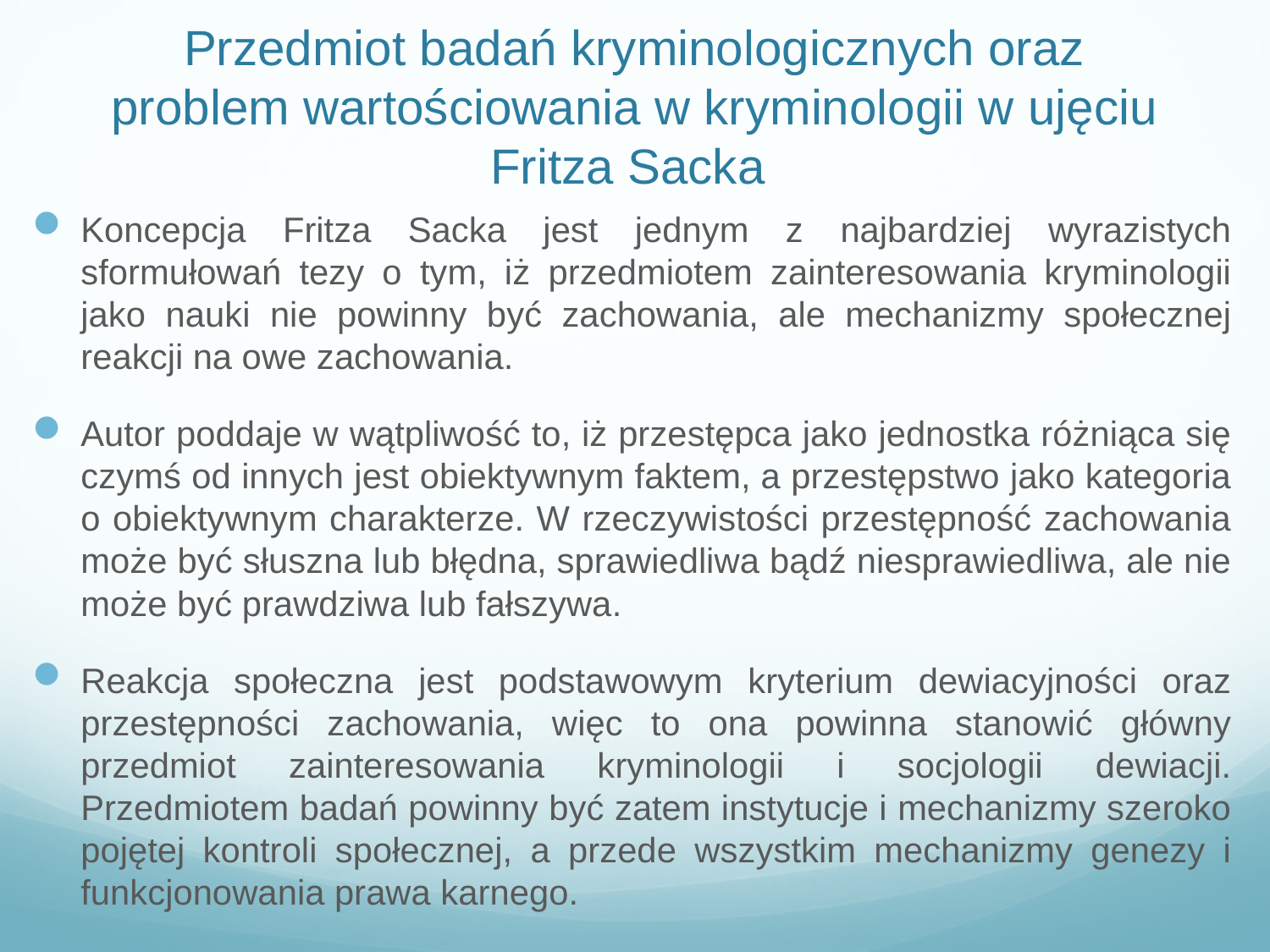

# Przedmiot badań kryminologicznych oraz problem wartościowania w kryminologii w ujęciu Fritza Sacka
Koncepcja Fritza Sacka jest jednym z najbardziej wyrazistych sformułowań tezy o tym, iż przedmiotem zainteresowania kryminologii jako nauki nie powinny być zachowania, ale mechanizmy społecznej reakcji na owe zachowania.
Autor poddaje w wątpliwość to, iż przestępca jako jednostka różniąca się czymś od innych jest obiektywnym faktem, a przestępstwo jako kategoria o obiektywnym charakterze. W rzeczywistości przestępność zachowania może być słuszna lub błędna, sprawiedliwa bądź niesprawiedliwa, ale nie może być prawdziwa lub fałszywa.
Reakcja społeczna jest podstawowym kryterium dewiacyjności oraz przestępności zachowania, więc to ona powinna stanowić główny przedmiot zainteresowania kryminologii i socjologii dewiacji. Przedmiotem badań powinny być zatem instytucje i mechanizmy szeroko pojętej kontroli społecznej, a przede wszystkim mechanizmy genezy i funkcjonowania prawa karnego.